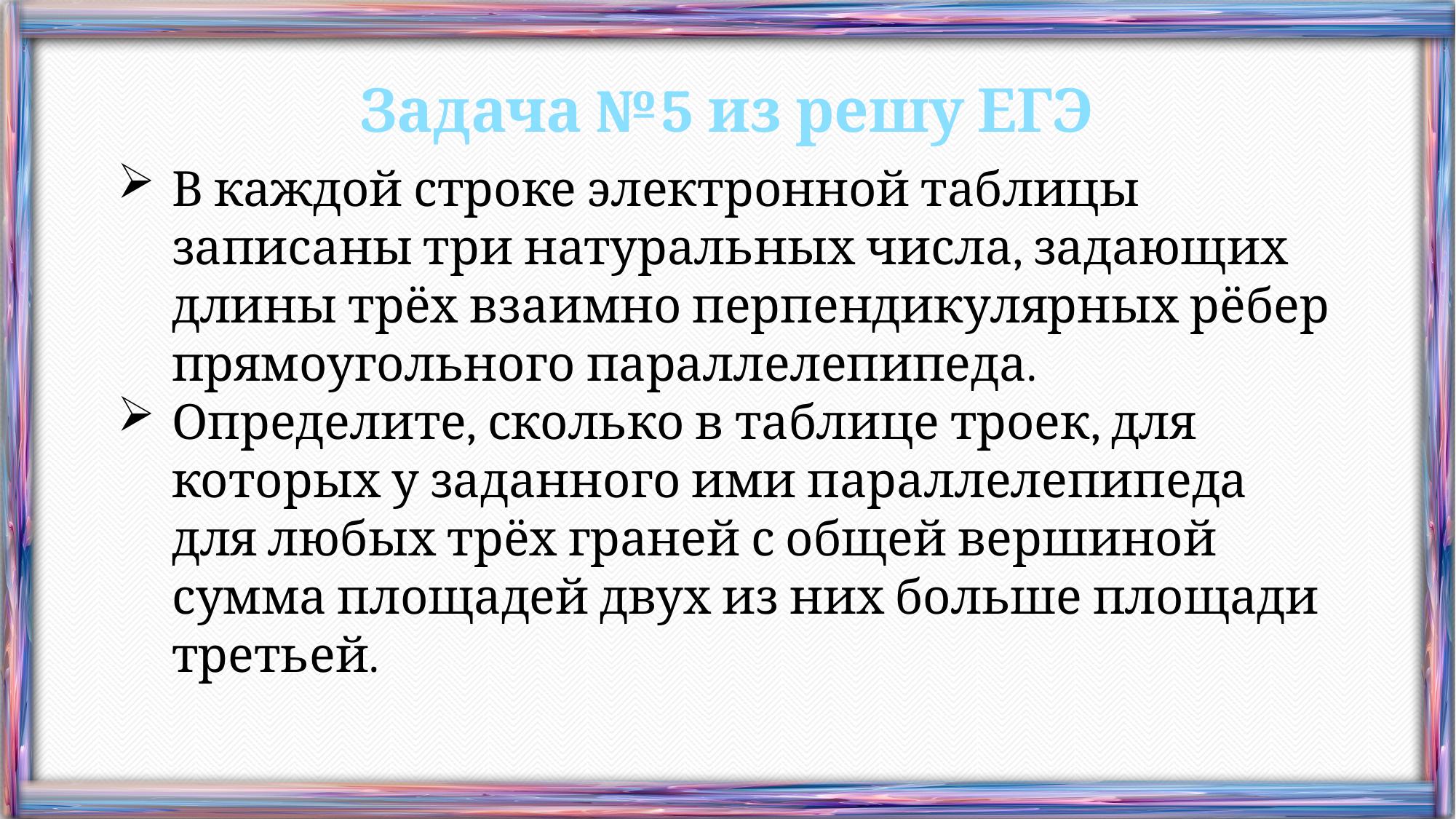

Задача №5 из решу ЕГЭ
В каждой строке электронной таблицы записаны три натуральных числа, задающих длины трёх взаимно перпендикулярных рёбер прямоугольного параллелепипеда.
Определите, сколько в таблице троек, для которых у заданного ими параллелепипеда для любых трёх граней с общей вершиной сумма площадей двух из них больше площади третьей.